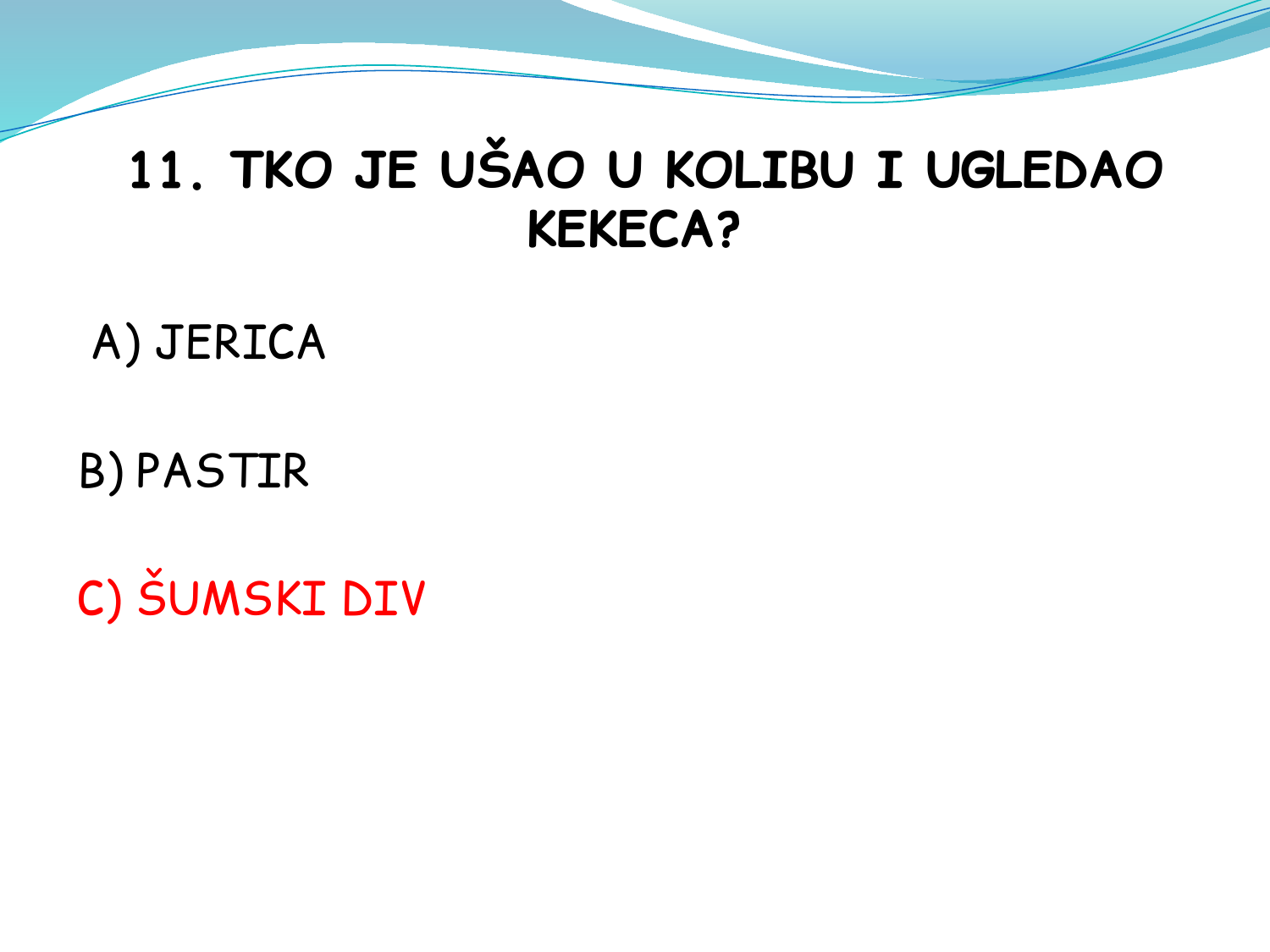

11. TKO JE UŠAO U KOLIBU I UGLEDAO KEKECA?
 A) JERICA

B) PASTIR

C) ŠUMSKI DIV